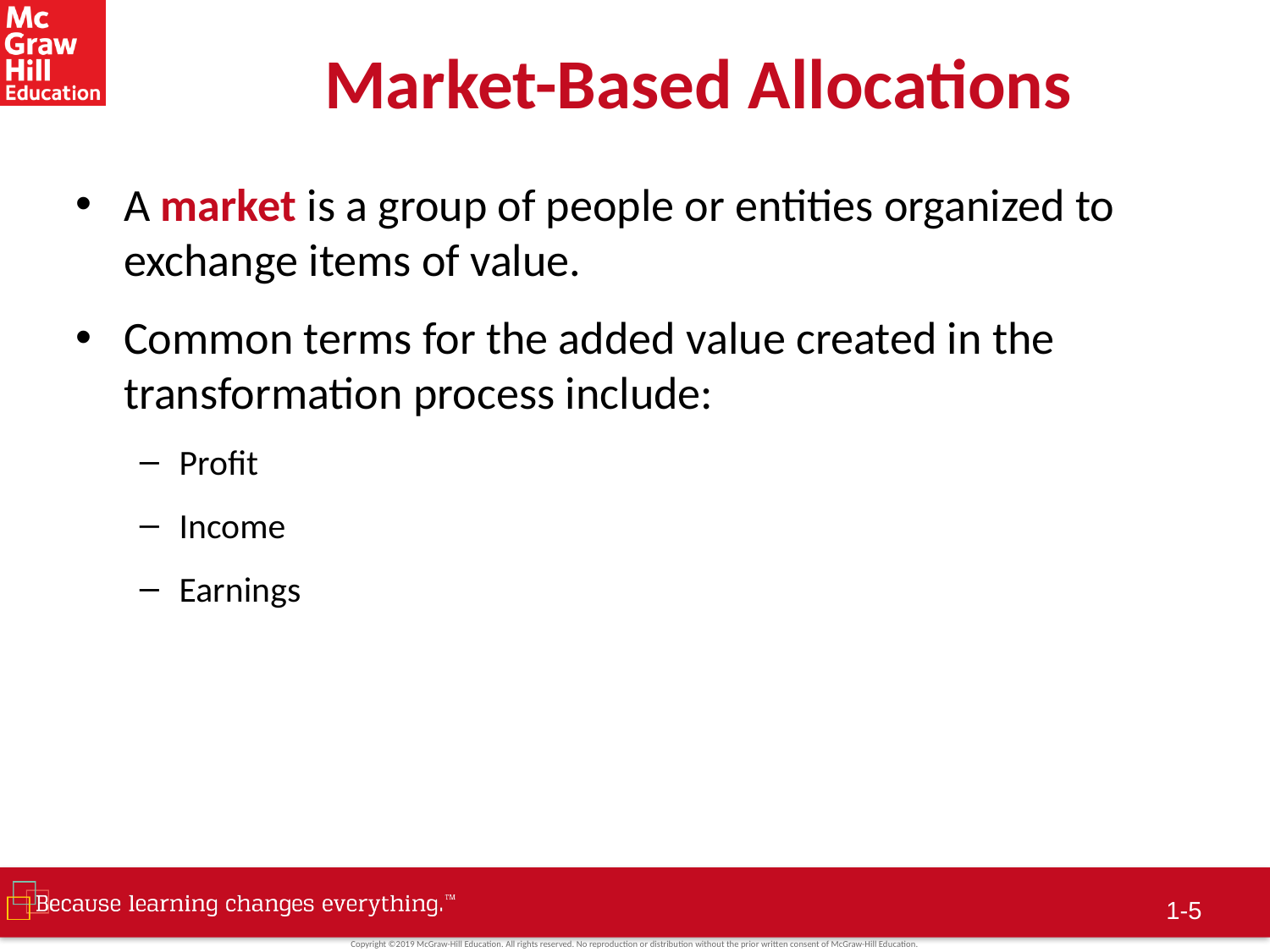

# Market-Based Allocations
A market is a group of people or entities organized to exchange items of value.
Common terms for the added value created in the transformation process include:
Profit
Income
Earnings
1-5